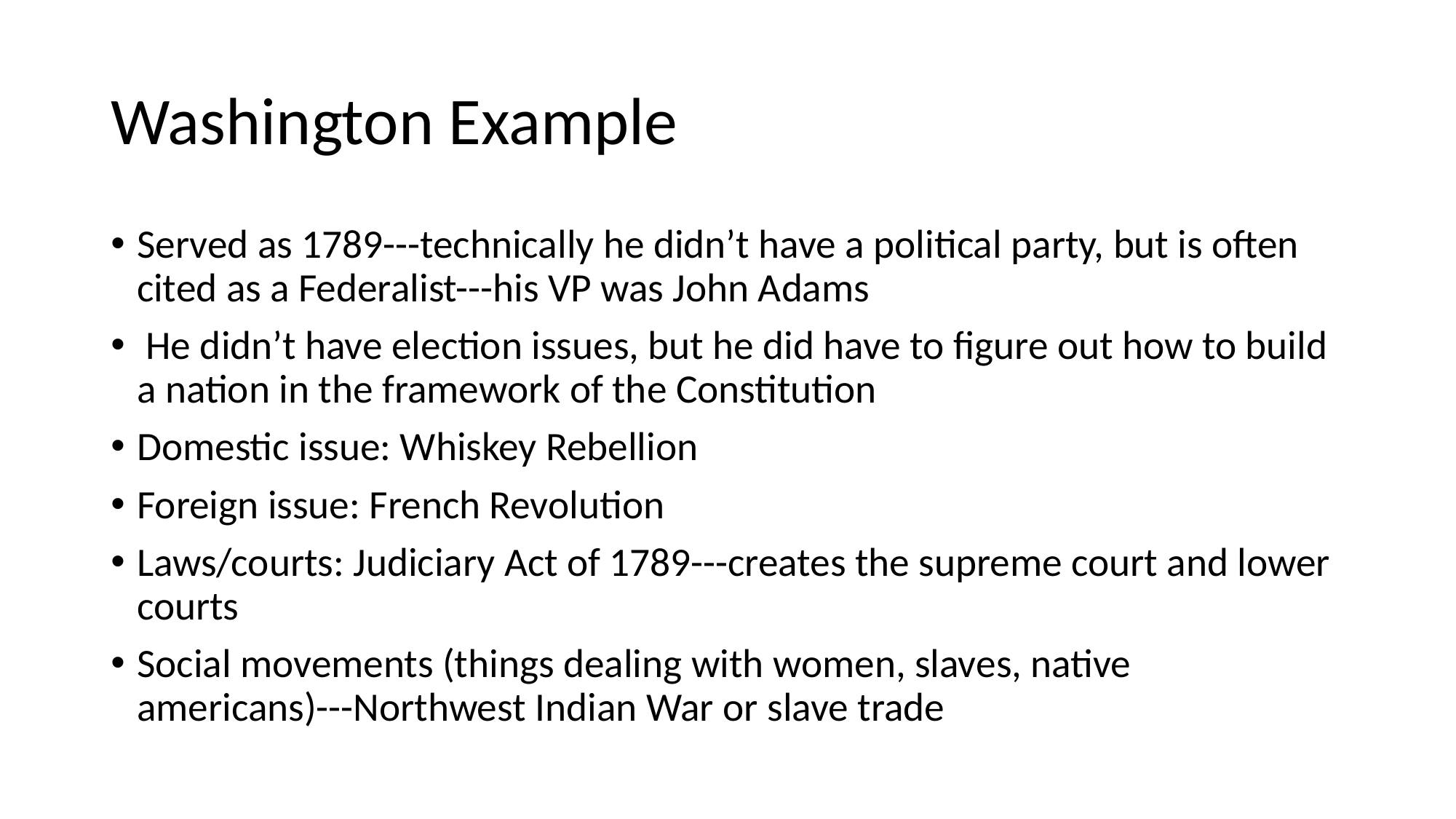

# Washington Example
Served as 1789---technically he didn’t have a political party, but is often cited as a Federalist---his VP was John Adams
 He didn’t have election issues, but he did have to figure out how to build a nation in the framework of the Constitution
Domestic issue: Whiskey Rebellion
Foreign issue: French Revolution
Laws/courts: Judiciary Act of 1789---creates the supreme court and lower courts
Social movements (things dealing with women, slaves, native americans)---Northwest Indian War or slave trade